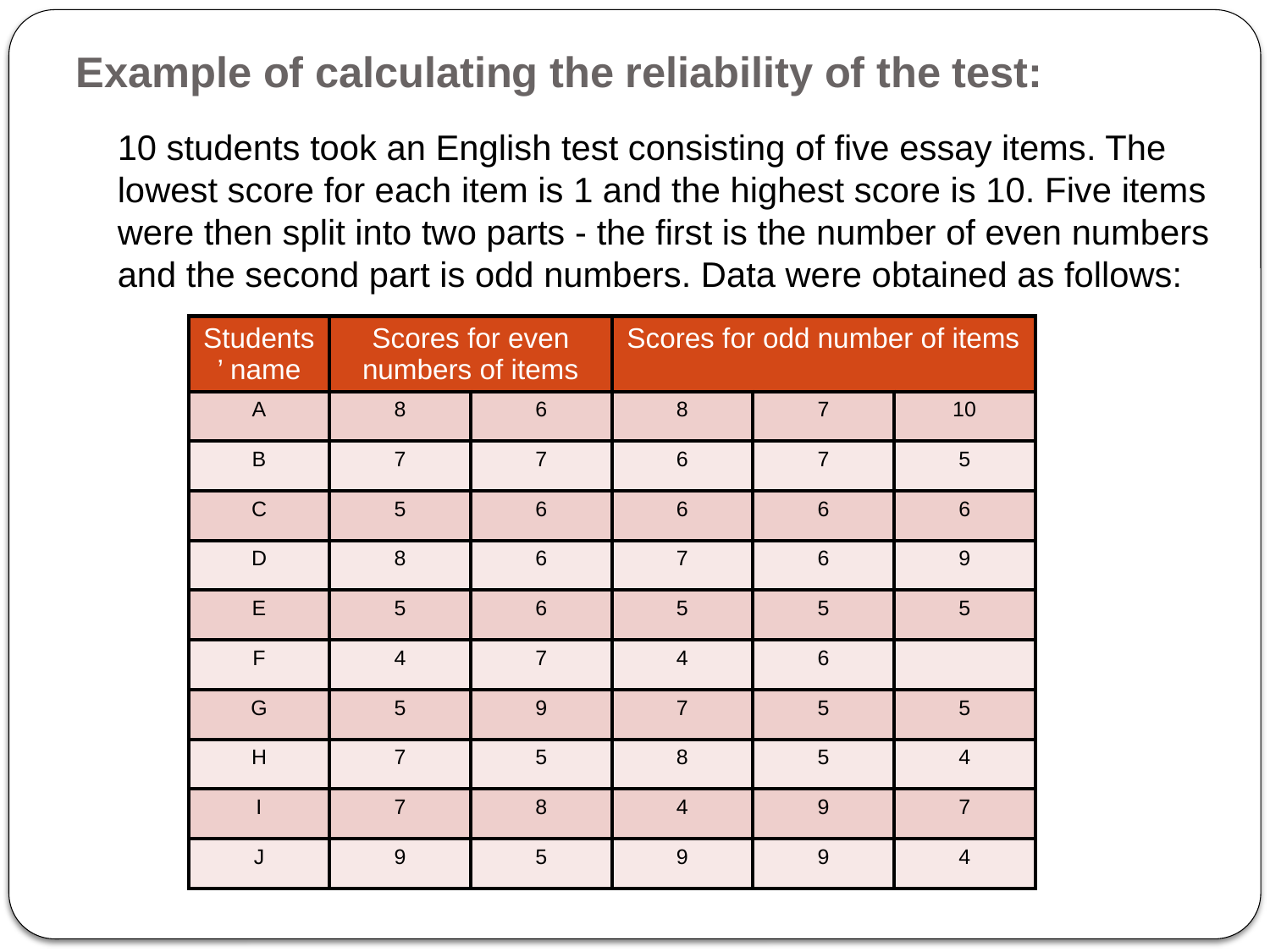

# Example of calculating the reliability of the test:
10 students took an English test consisting of five essay items. The lowest score for each item is 1 and the highest score is 10. Five items were then split into two parts - the first is the number of even numbers and the second part is odd numbers. Data were obtained as follows:

| Students’ name | Scores for even numbers of items |  | Scores for odd number of items |  |  |
| --- | --- | --- | --- | --- | --- |
| A | 8 | 6 | 8 | 7 | 10 |
| B | 7 | 7 | 6 | 7 | 5 |
| C | 5 | 6 | 6 | 6 | 6 |
| D | 8 | 6 | 7 | 6 | 9 |
| E | 5 | 6 | 5 | 5 | 5 |
| F | 4 | 7 | 4 | 6 |  |
| G | 5 | 9 | 7 | 5 | 5 |
| H | 7 | 5 | 8 | 5 | 4 |
| I | 7 | 8 | 4 | 9 | 7 |
| J | 9 | 5 | 9 | 9 | 4 |